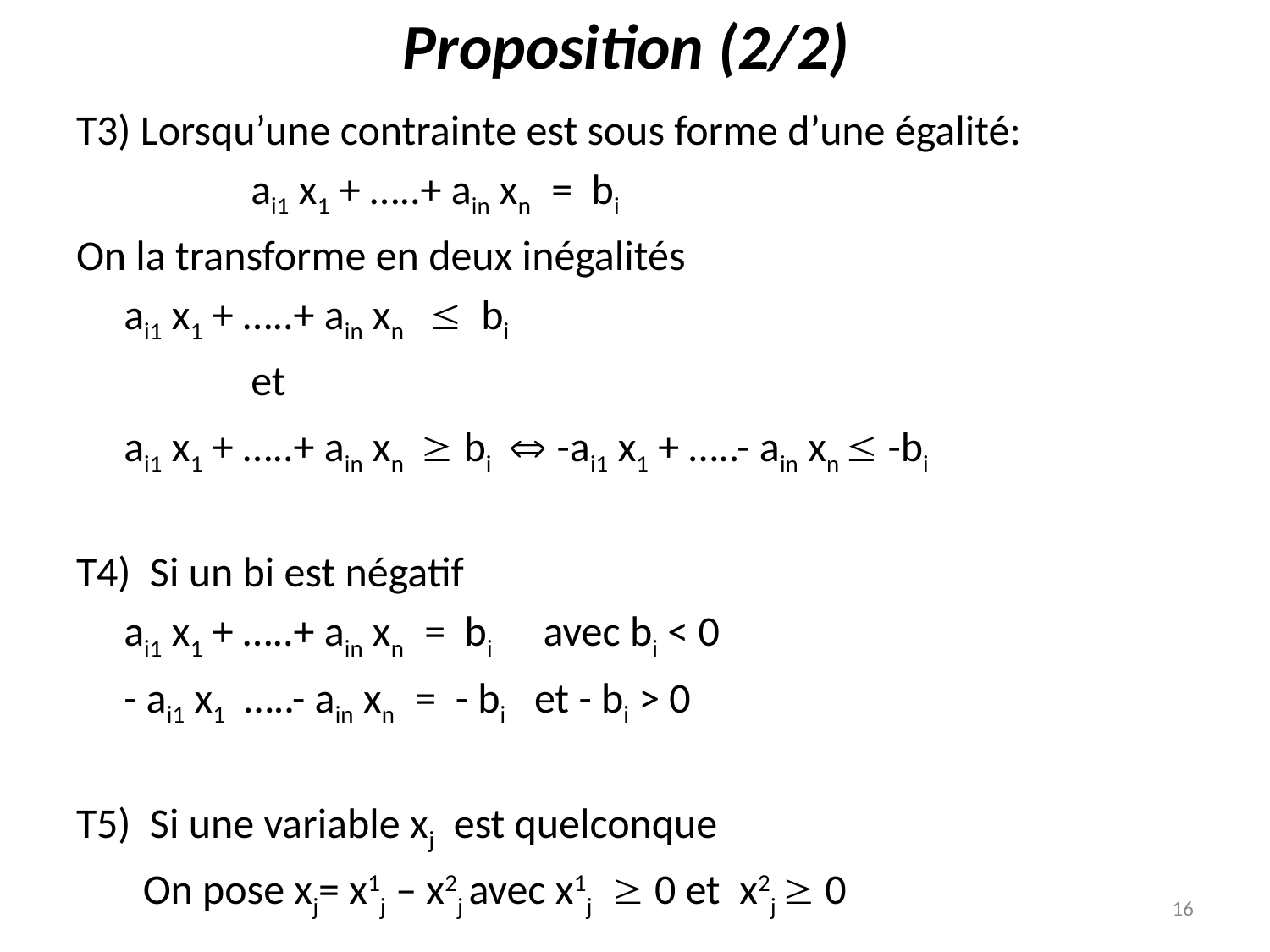

# Proposition (2/2)
T3) Lorsqu’une contrainte est sous forme d’une égalité:
		ai1 x1 + …..+ ain xn   =  bi
On la transforme en deux inégalités
	ai1 x1 + …..+ ain xn   ≤  bi
		et
 	ai1 x1 + …..+ ain xn   ≥ bi   ⇔ -ai1 x1 + …..- ain xn ≤ -bi

T4)  Si un bi est négatif
	ai1 x1 + …..+ ain xn   =  bi       avec bi < 0
     - ai1 x1  …..- ain xn   =  - bi   et - bi > 0

T5)  Si une variable xj  est quelconque
       On pose xj= x1j – x2j avec x1j  ≥ 0 et  x2j ≥ 0

16